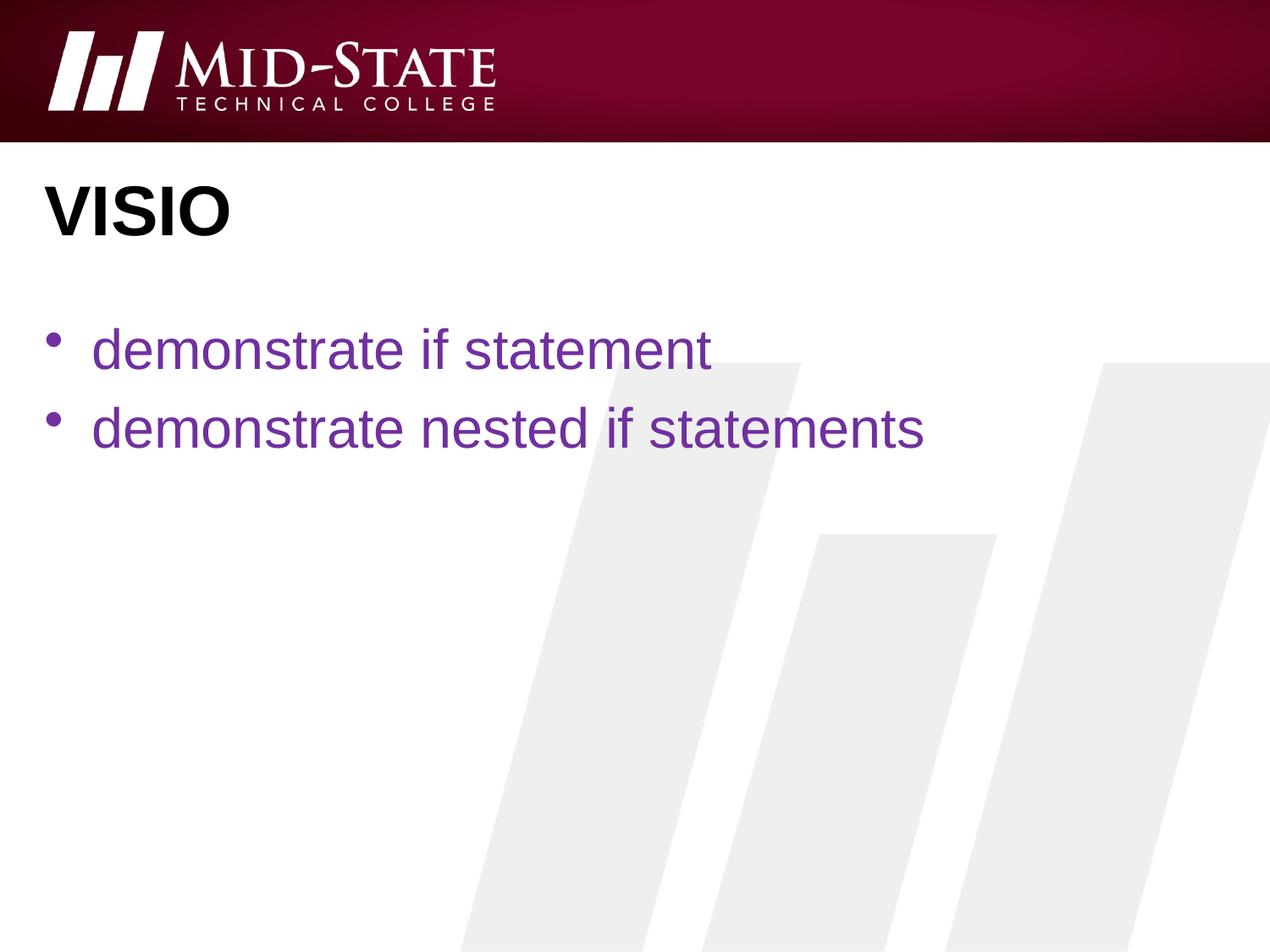

# visio
demonstrate if statement
demonstrate nested if statements